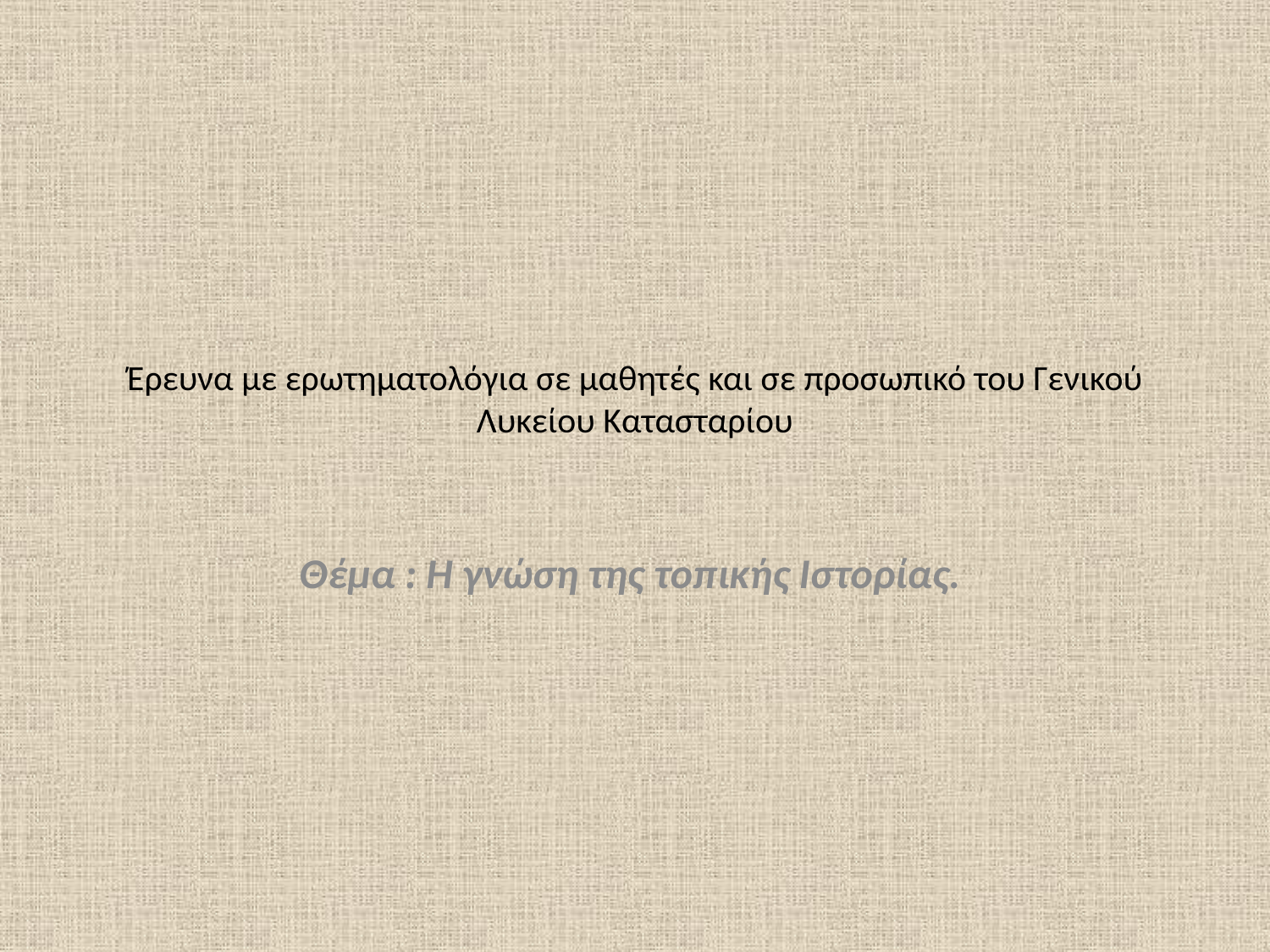

# Έρευνα με ερωτηματολόγια σε μαθητές και σε προσωπικό του Γενικού Λυκείου Κατασταρίου
Θέμα : Η γνώση της τοπικής Ιστορίας.